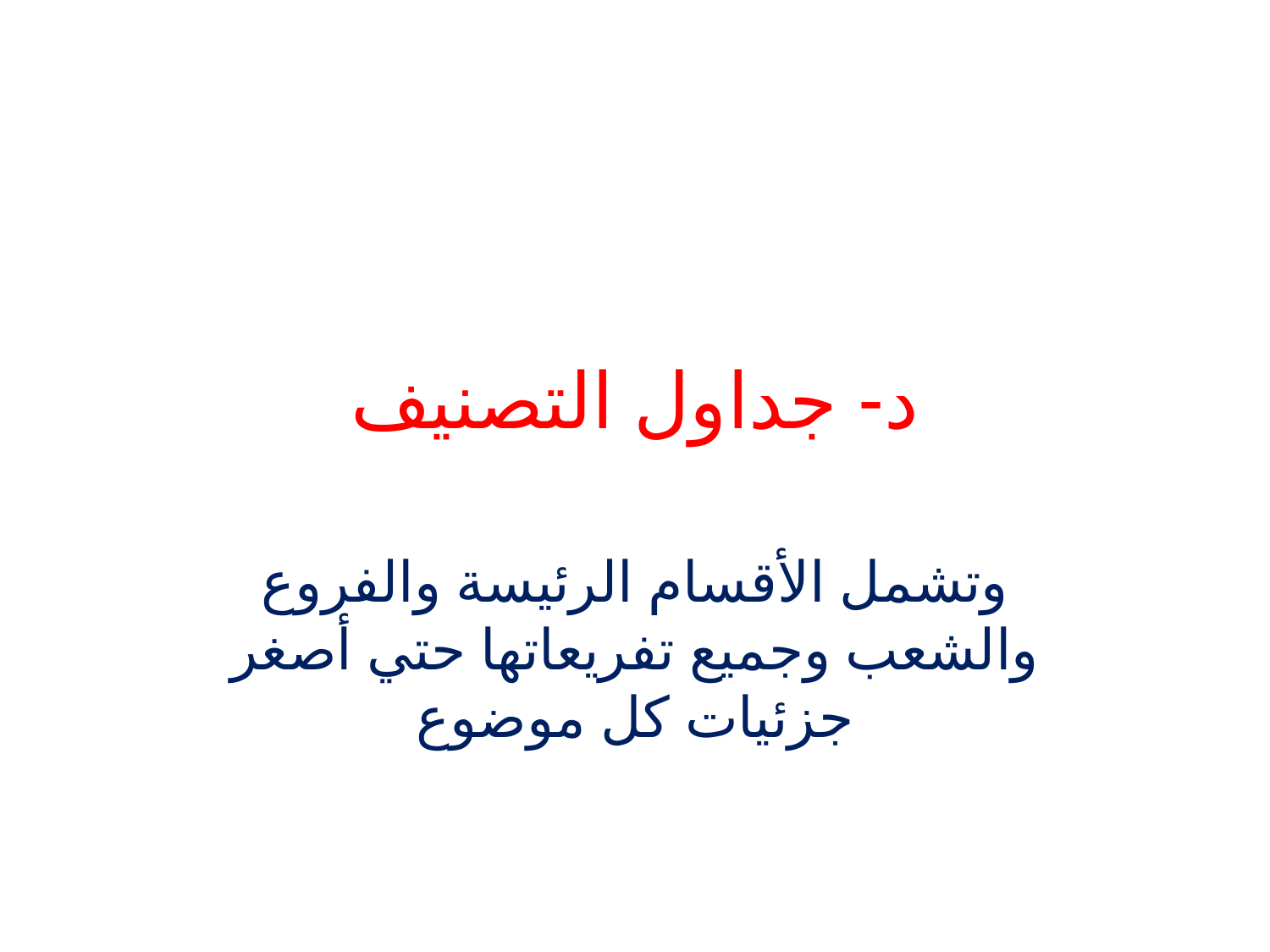

# د- جداول التصنيف
وتشمل الأقسام الرئيسة والفروع والشعب وجميع تفريعاتها حتي أصغر جزئيات كل موضوع